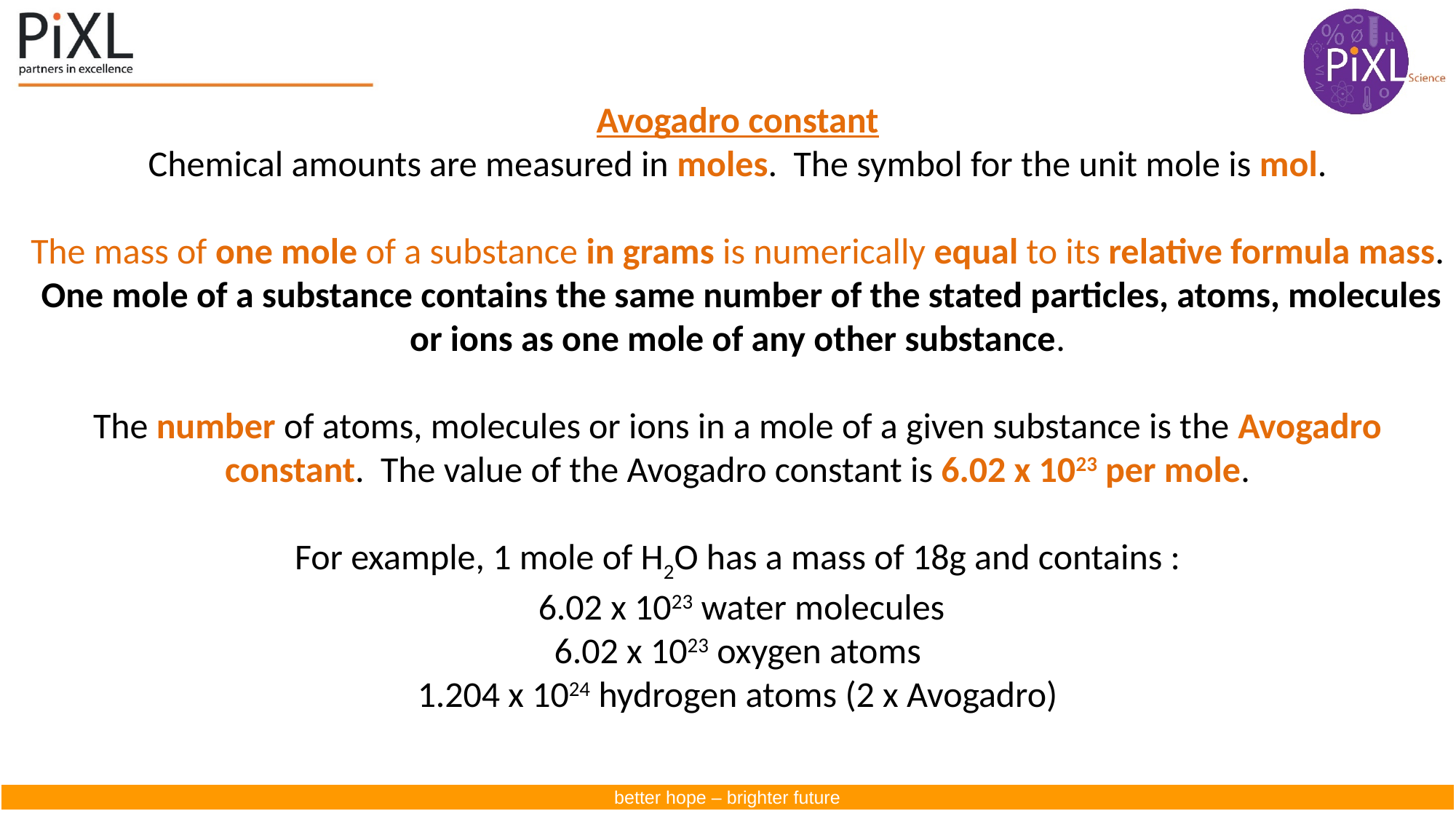

Avogadro constant
Chemical amounts are measured in moles.  The symbol for the unit mole is mol.

The mass of one mole of a substance in grams is numerically equal to its relative formula mass.  One mole of a substance contains the same number of the stated particles, atoms, molecules or ions as one mole of any other substance.

The number of atoms, molecules or ions in a mole of a given substance is the Avogadro constant.  The value of the Avogadro constant is 6.02 x 1023 per mole.

For example, 1 mole of H2O has a mass of 18g and contains :
 6.02 x 1023 water molecules
 6.02 x 1023 oxygen atoms
1.204 x 1024 hydrogen atoms (2 x Avogadro)